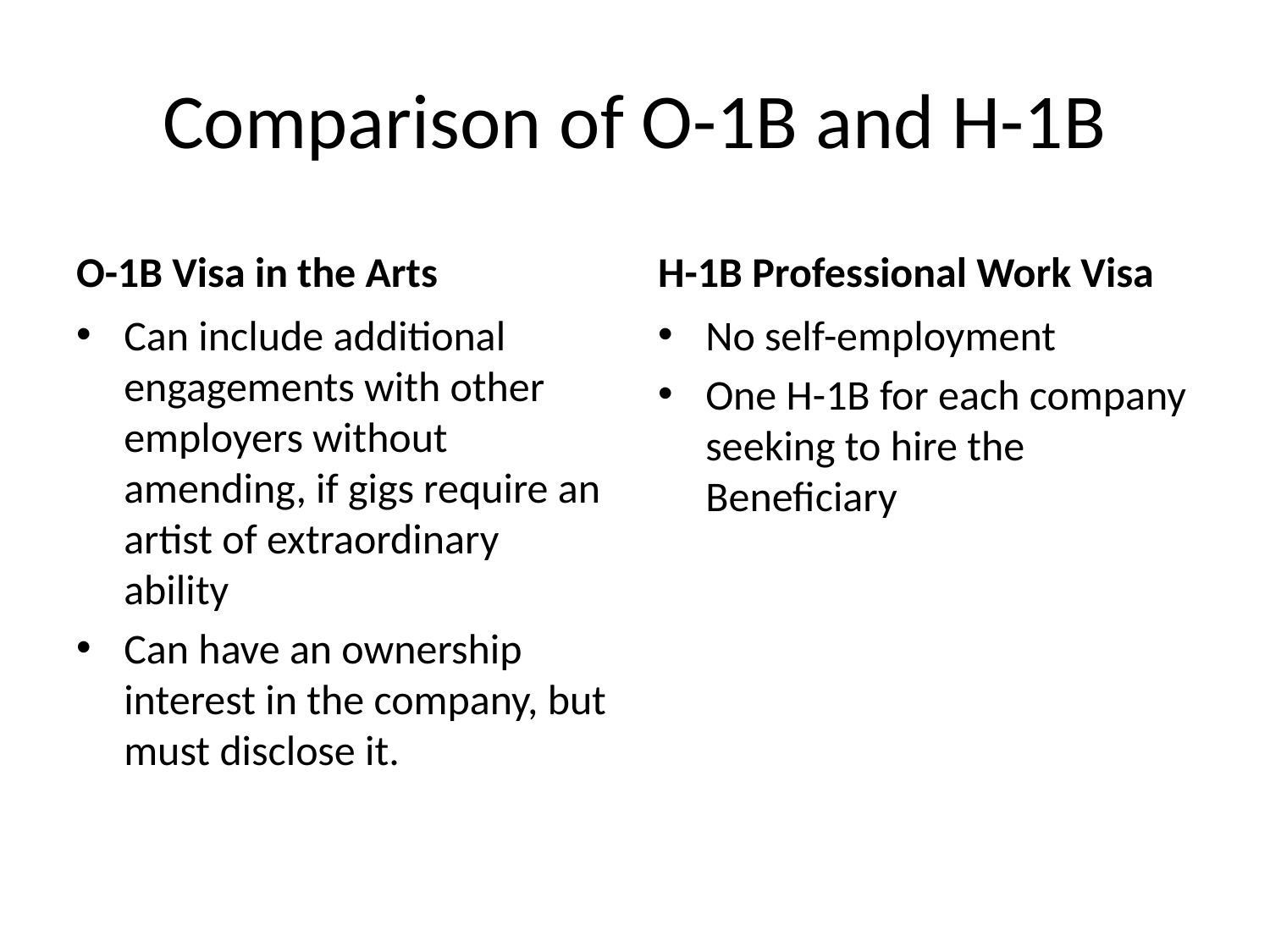

# Comparison of O-1B and H-1B
O-1B Visa in the Arts
H-1B Professional Work Visa
Can include additional engagements with other employers without amending, if gigs require an artist of extraordinary ability
Can have an ownership interest in the company, but must disclose it.

No self-employment
One H-1B for each company seeking to hire the Beneficiary